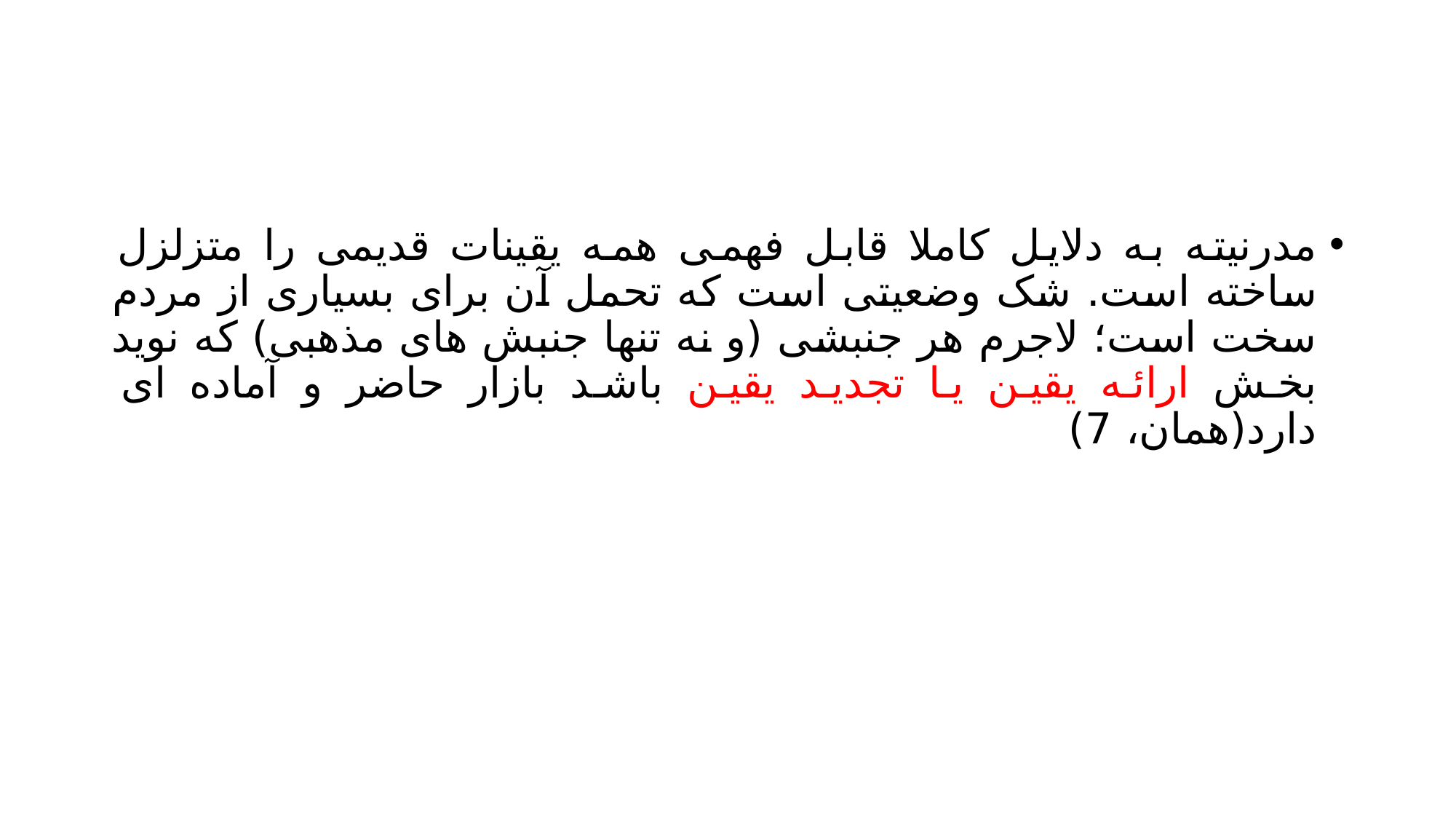

#
مدرنیته به دلایل کاملا قابل فهمی همه یقینات قدیمی را متزلزل ساخته است. شک وضعیتی است که تحمل آن برای بسیاری از مردم سخت است؛ لاجرم هر جنبشی (و نه تنها جنبش های مذهبی) که نوید بخش ارائه یقین یا تجدید یقین باشد بازار حاضر و آماده ای دارد(همان، 7)